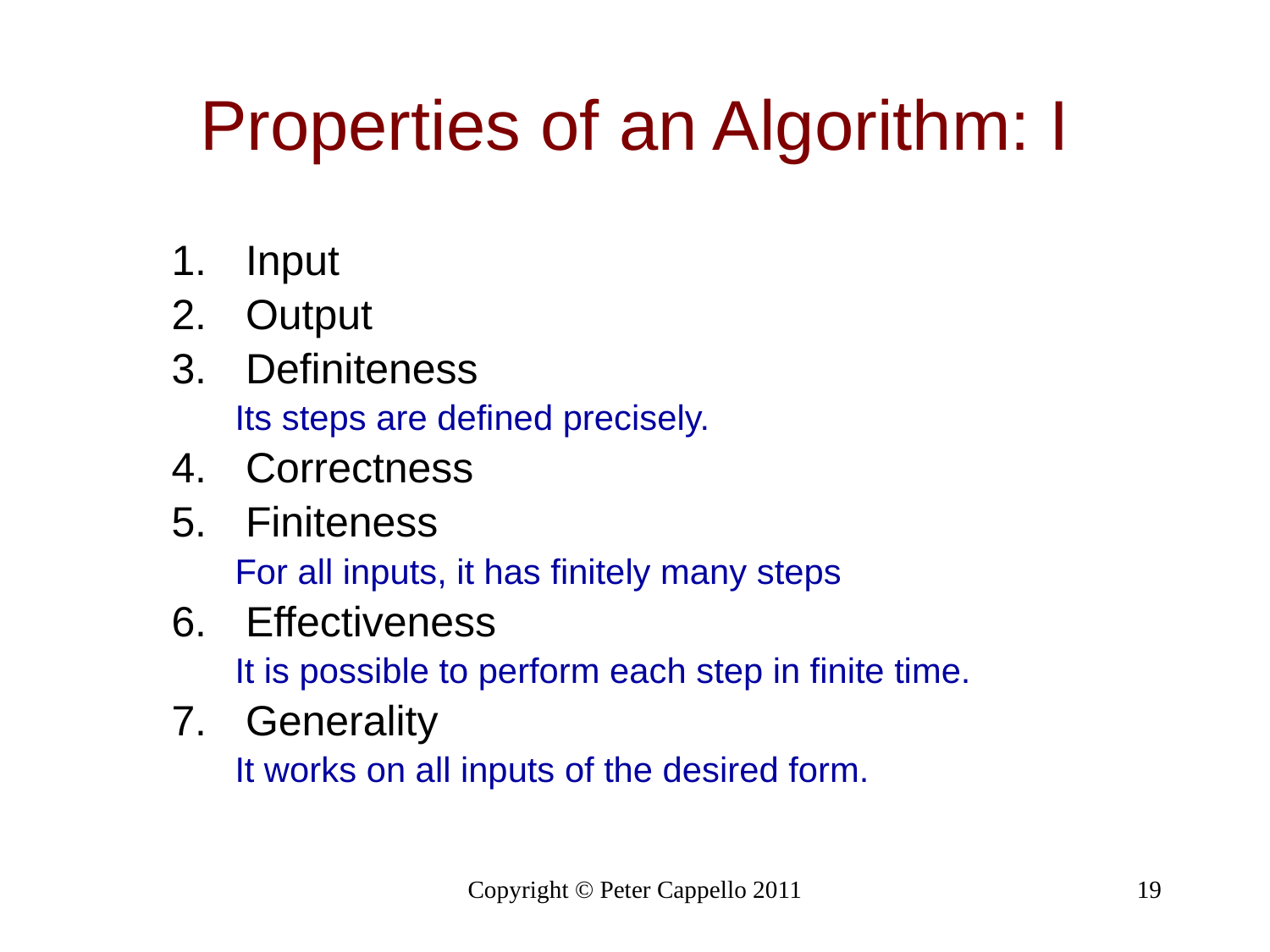

# Properties of an Algorithm: I
Input
Output
Definiteness
Its steps are defined precisely.
Correctness
Finiteness
For all inputs, it has finitely many steps
Effectiveness
It is possible to perform each step in finite time.
Generality
It works on all inputs of the desired form.
Copyright © Peter Cappello 2011
19